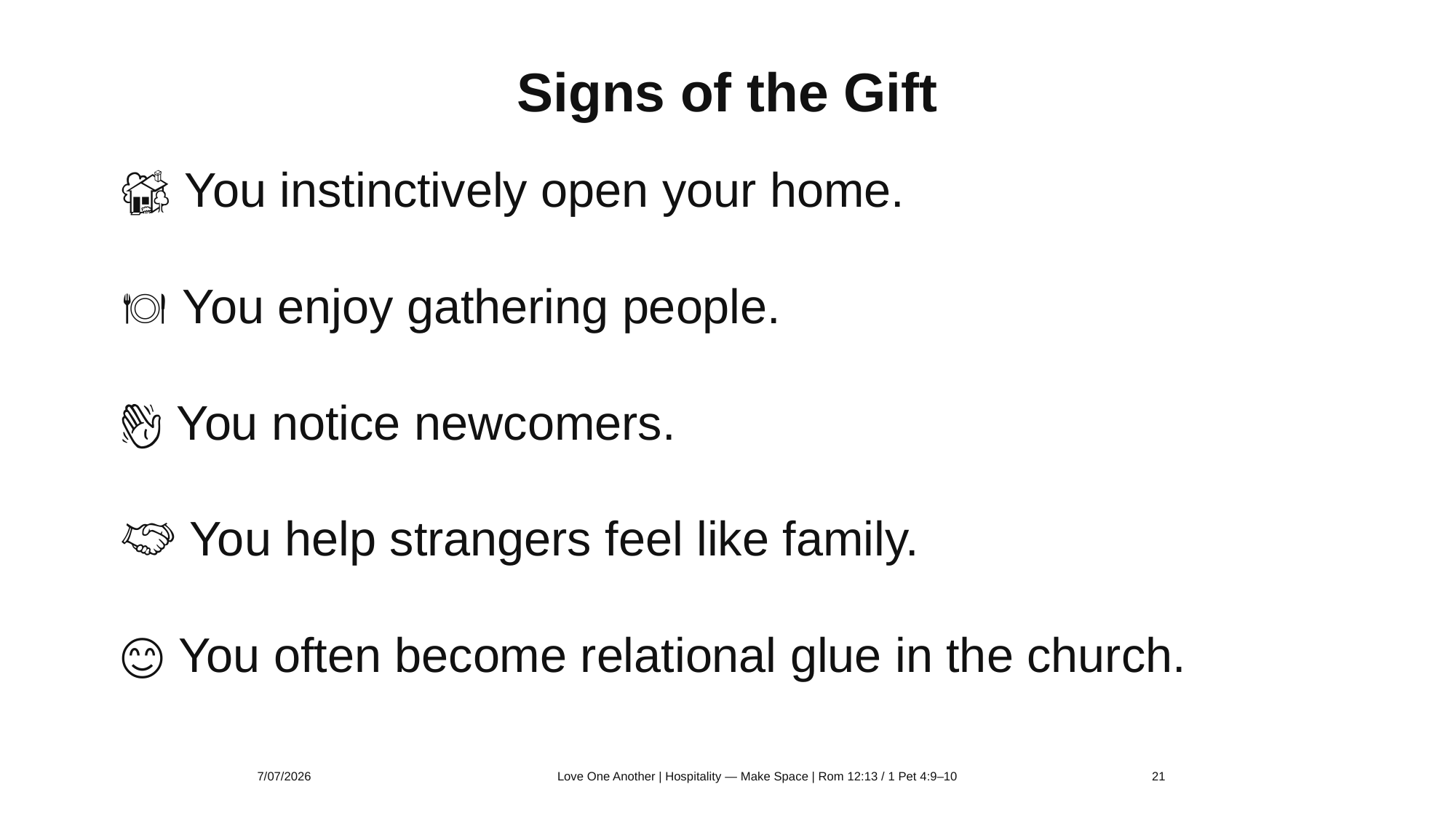

Signs of the Gift
🏡 You instinctively open your home.

🍽 You enjoy gathering people.

👋 You notice newcomers.

🤝 You help strangers feel like family.

😊 You often become relational glue in the church.
7/07/2026
Love One Another | Hospitality — Make Space | Rom 12:13 / 1 Pet 4:9–10
21